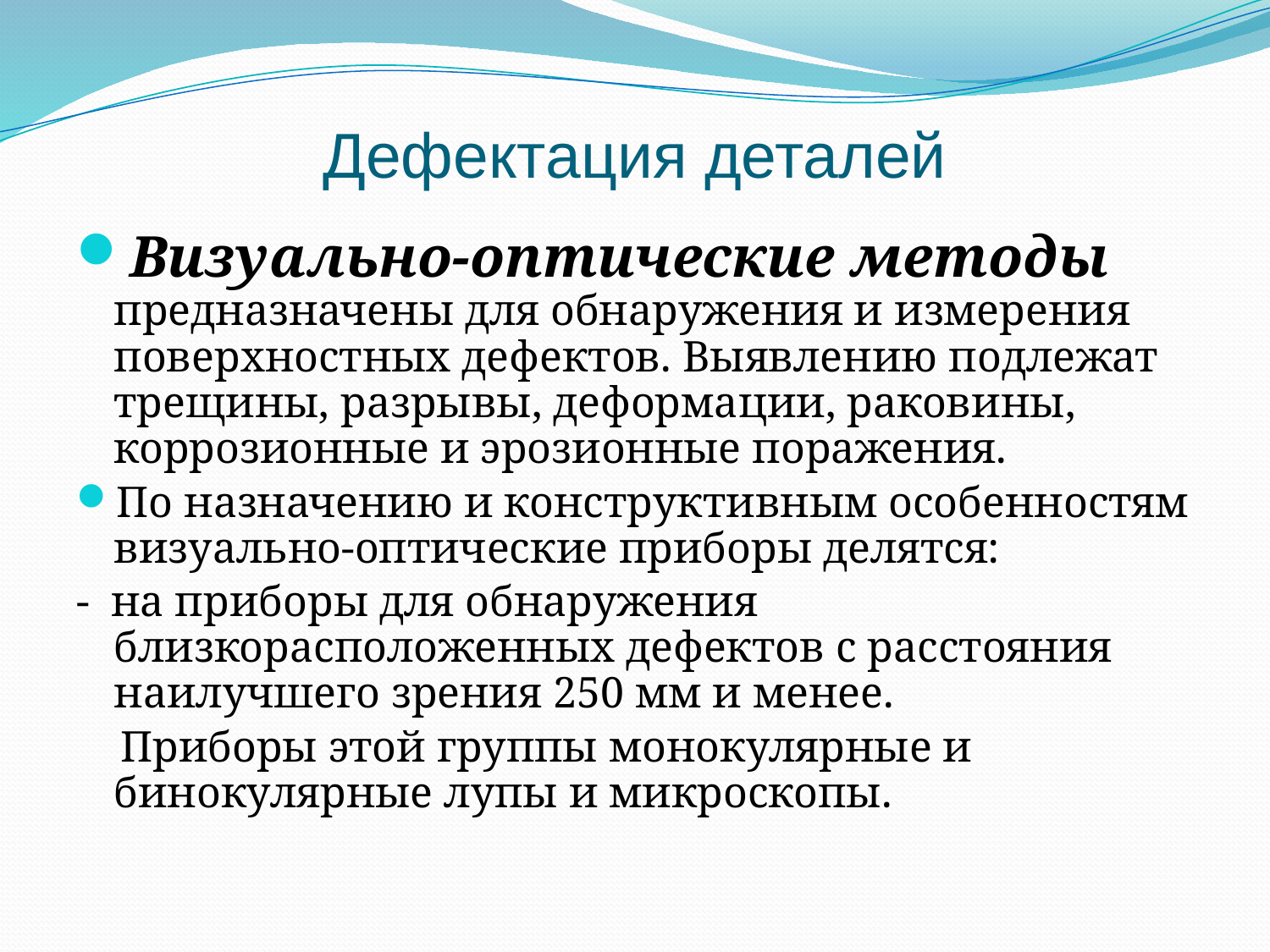

# Дефектация деталей
Визуально-оптические методы предназначены для обнаружения и измерения поверхностных дефектов. Выявлению подлежат трещины, разрывы, деформации, раковины, коррозионные и эрозионные поражения.
По назначению и конструктивным особенностям визуально-оптические приборы делятся:
-  на приборы для обнаружения близкорасположенных дефектов с расстояния наилучшего зрения 250 мм и менее.
    Приборы этой группы монокулярные и бинокулярные лупы и микроскопы.